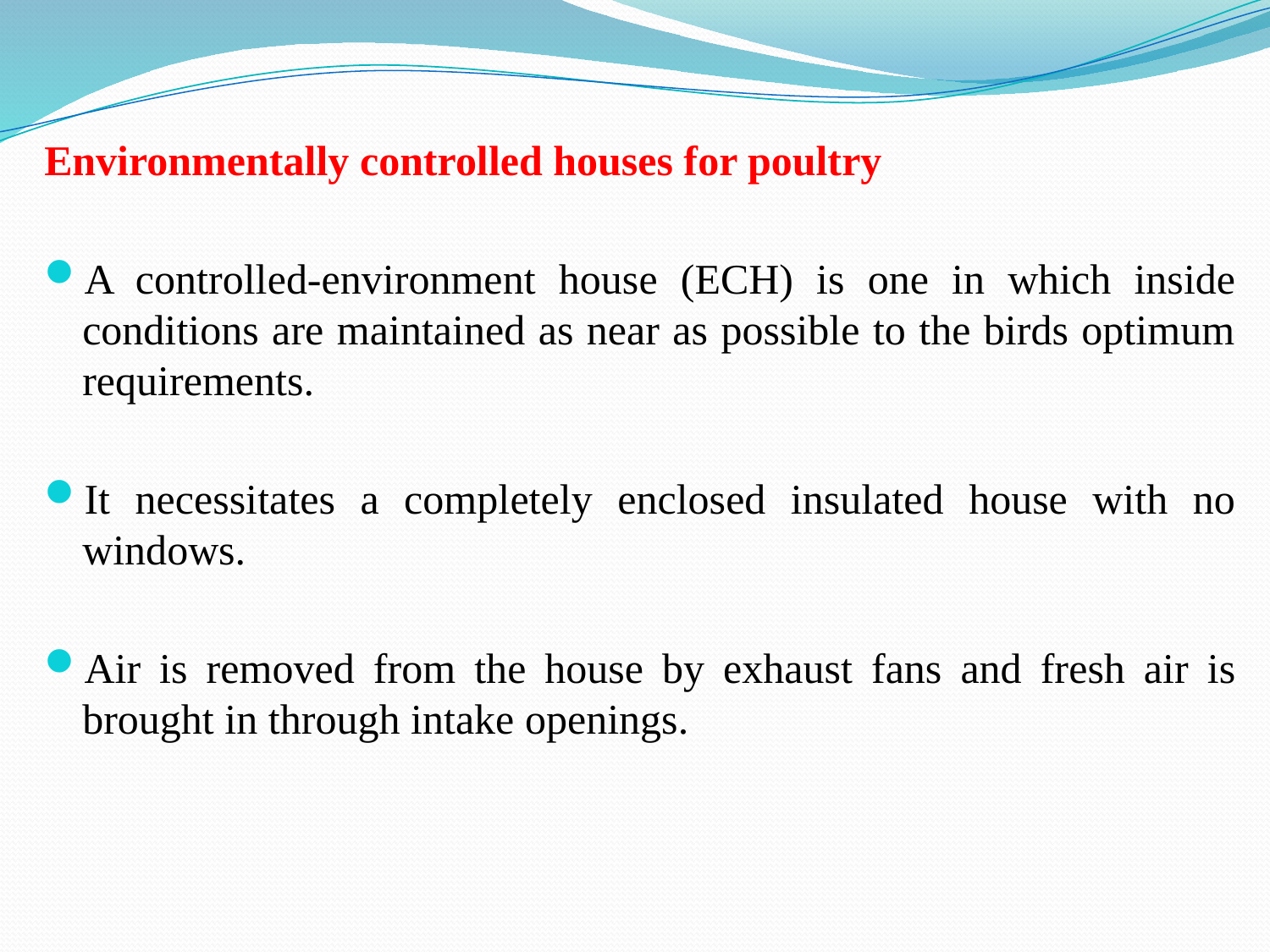

Environmentally controlled houses for poultry

A controlled-environment house (ECH) is one in which inside conditions are maintained as near as possible to the birds optimum requirements.

It necessitates a completely enclosed insulated house with no windows.

Air is removed from the house by exhaust fans and fresh air is brought in through intake openings.